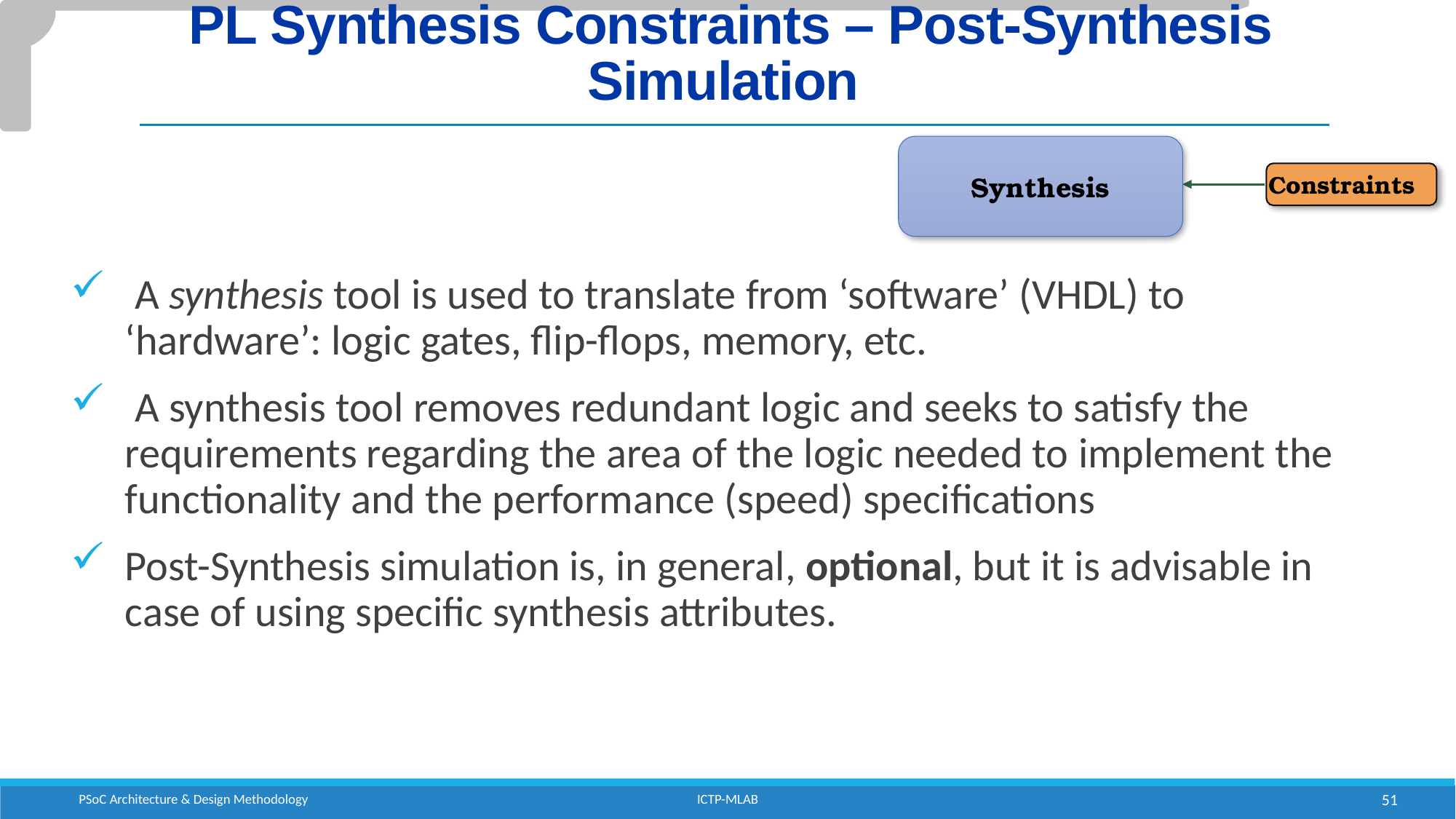

# PL Synthesis Constraints – Post-Synthesis Simulation
Synthesis
Constraints
 A synthesis tool is used to translate from ‘software’ (VHDL) to ‘hardware’: logic gates, flip-flops, memory, etc.
 A synthesis tool removes redundant logic and seeks to satisfy the requirements regarding the area of the logic needed to implement the functionality and the performance (speed) specifications
Post-Synthesis simulation is, in general, optional, but it is advisable in case of using specific synthesis attributes.
PSoC Architecture & Design Methodology
ICTP-MLAB
51